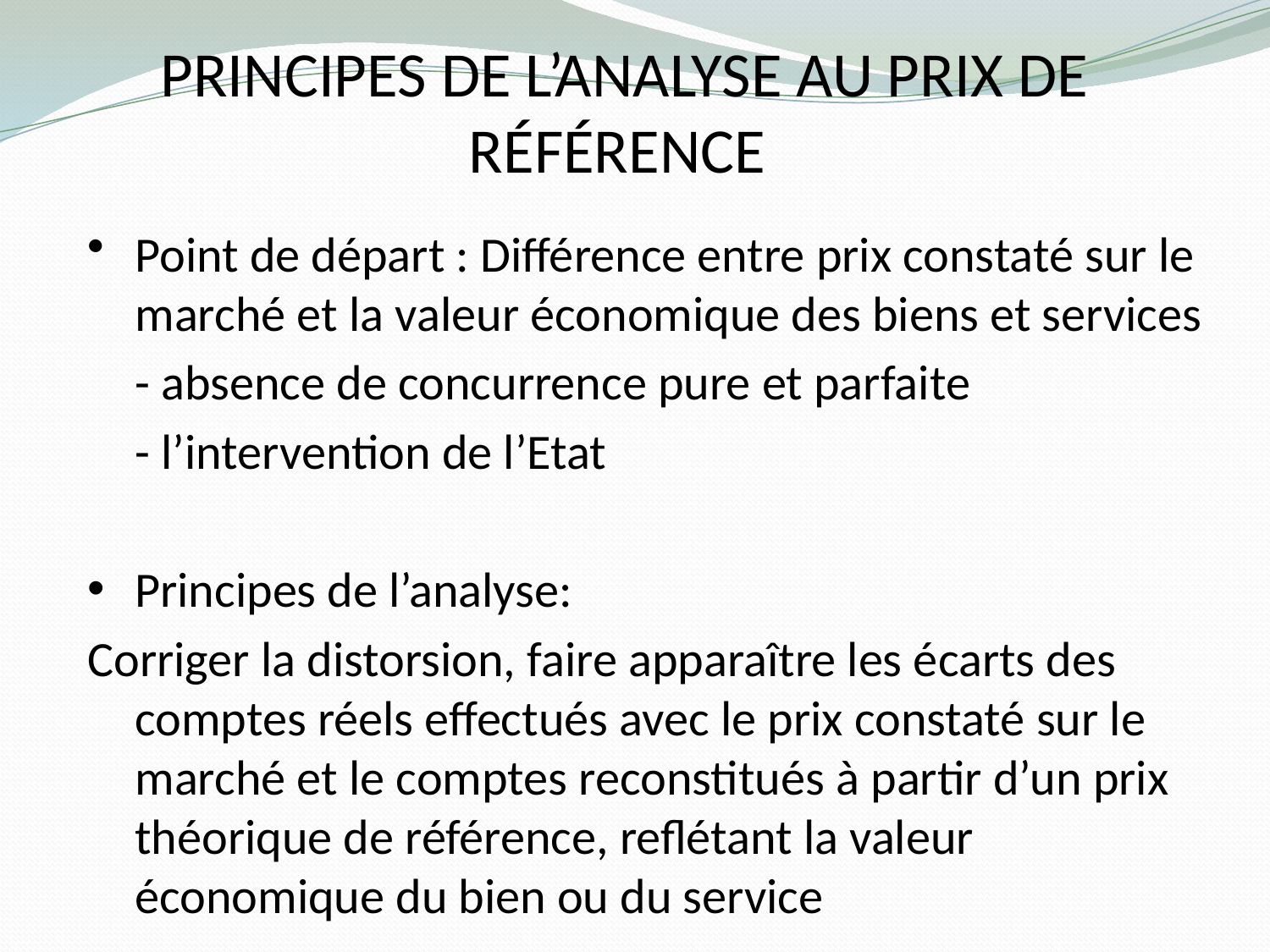

# Principes de l’analyse au prix de référence
Point de départ : Différence entre prix constaté sur le marché et la valeur économique des biens et services
	- absence de concurrence pure et parfaite
	- l’intervention de l’Etat

Principes de l’analyse:
Corriger la distorsion, faire apparaître les écarts des comptes réels effectués avec le prix constaté sur le marché et le comptes reconstitués à partir d’un prix théorique de référence, reflétant la valeur économique du bien ou du service